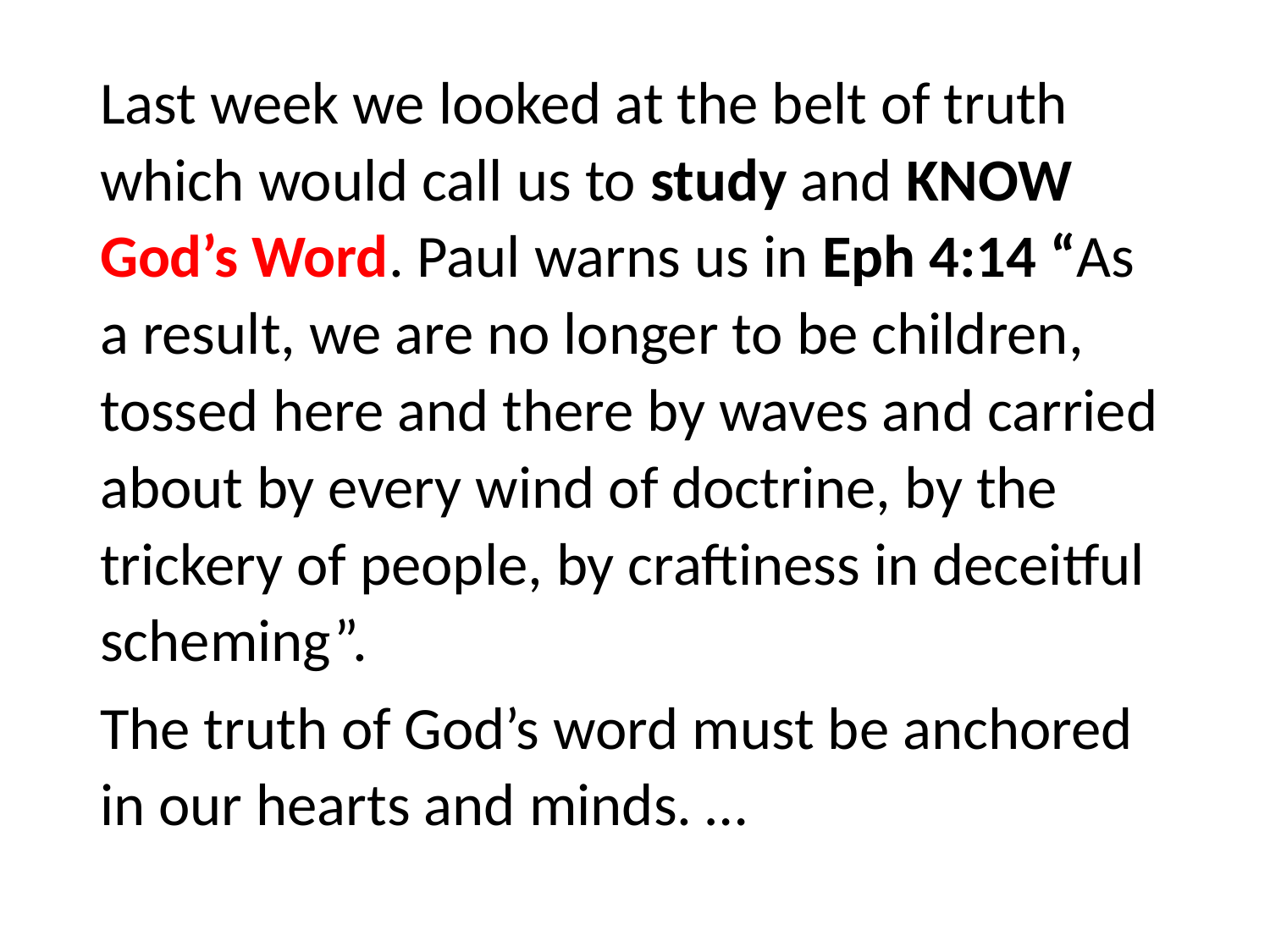

#
Last week we looked at the belt of truth which would call us to study and KNOW God’s Word. Paul warns us in Eph 4:14 “As a result, we are no longer to be children, tossed here and there by waves and carried about by every wind of doctrine, by the trickery of people, by craftiness in deceitful scheming”.
The truth of God’s word must be anchored in our hearts and minds. …